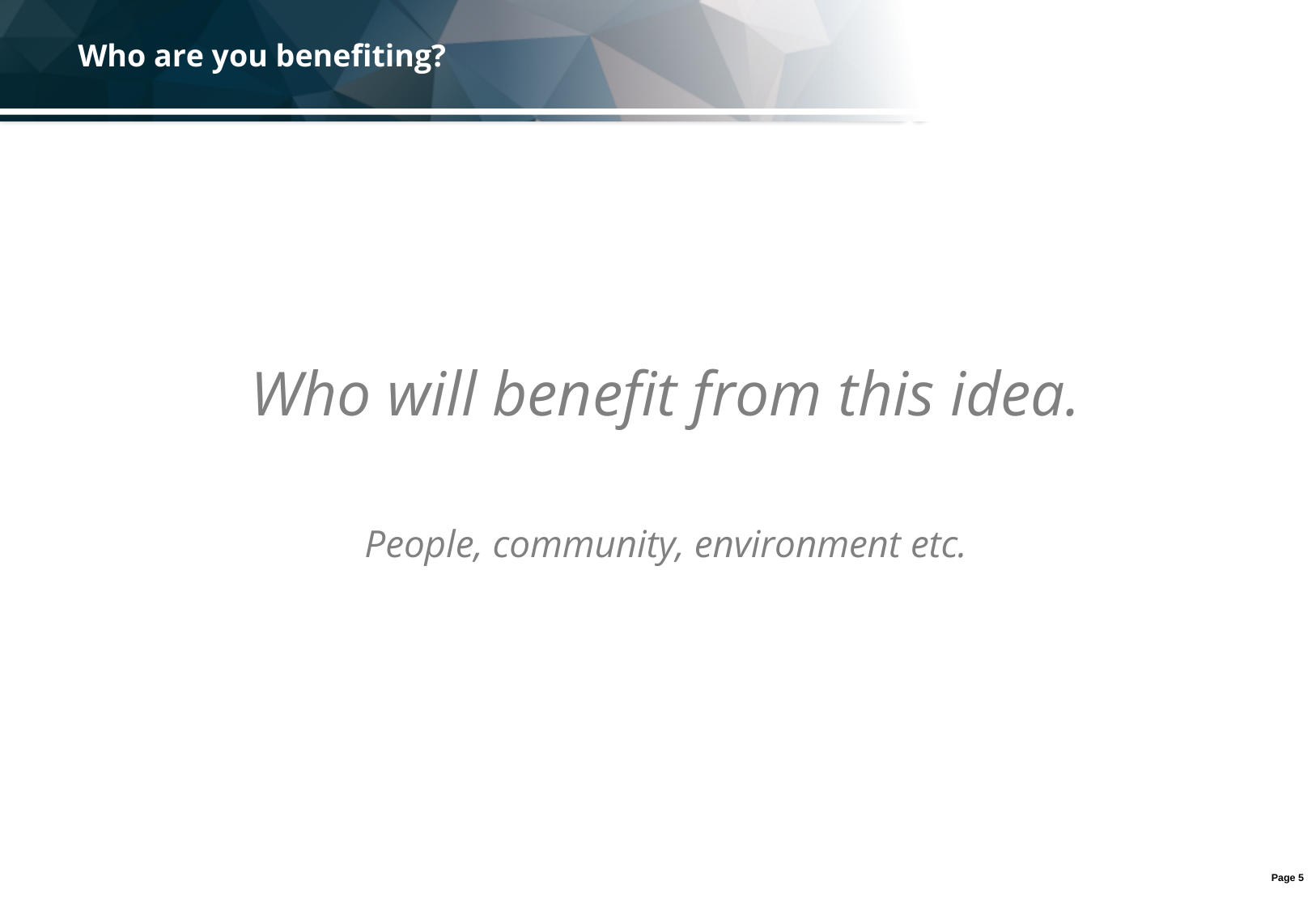

# Who are you benefiting?
Who will benefit from this idea.

People, community, environment etc.